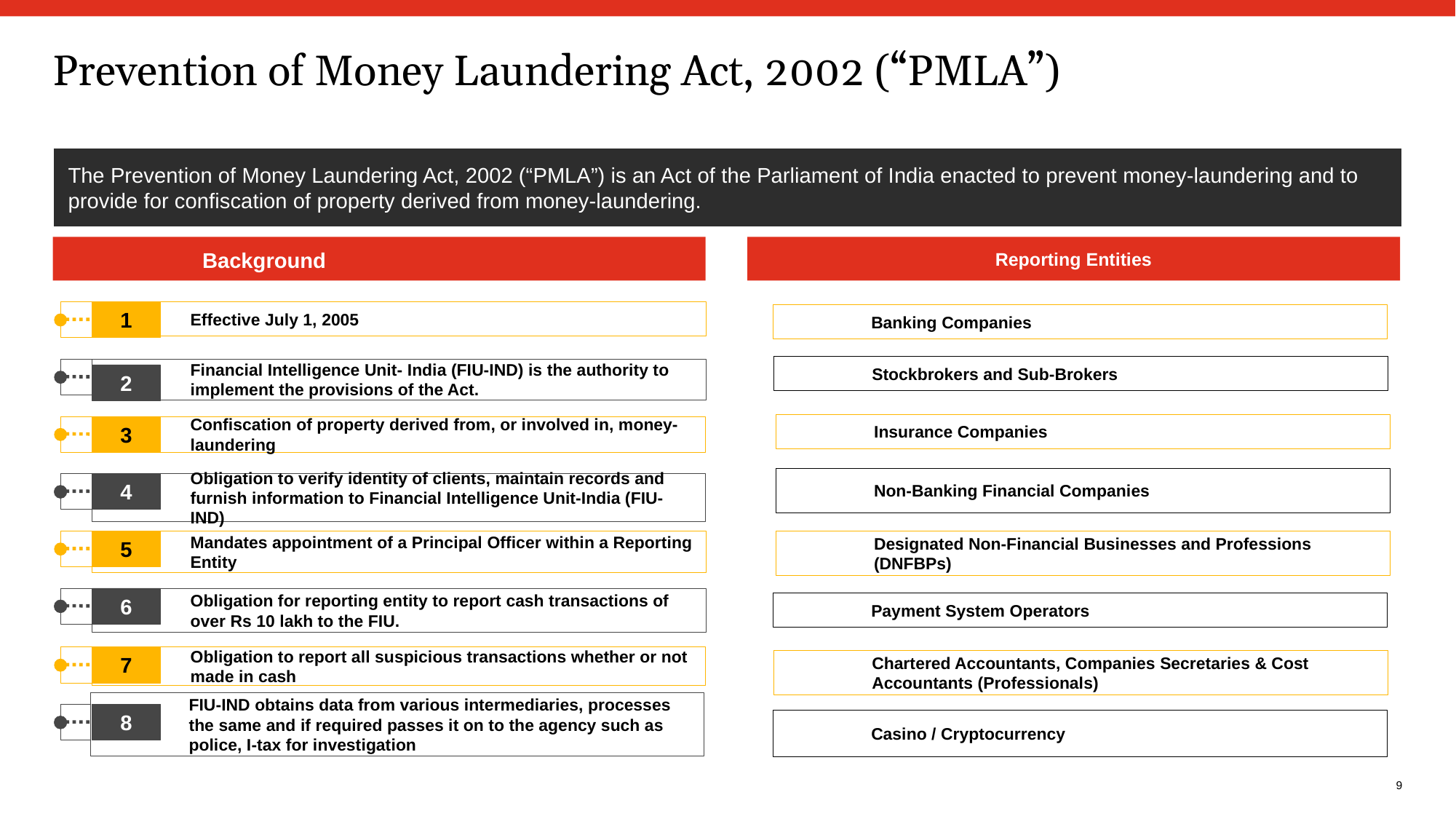

Prevention of Money Laundering Act, 2002 (“PMLA”)
The Prevention of Money Laundering Act, 2002 (“PMLA”) is an Act of the Parliament of India enacted to prevent money-laundering and to provide for confiscation of property derived from money-laundering.

Reporting Entities
Background

Effective July 1, 2005
1
Banking Companies

Stockbrokers and Sub-Brokers

Financial Intelligence Unit- India (FIU-IND) is the authority to implement the provisions of the Act.
2

Insurance Companies

3
Confiscation of property derived from, or involved in, money-laundering

Non-Banking Financial Companies

4
Obligation to verify identity of clients, maintain records and furnish information to Financial Intelligence Unit-India (FIU-IND)

Mandates appointment of a Principal Officer within a Reporting Entity

5
Designated Non-Financial Businesses and Professions (DNFBPs)

Obligation for reporting entity to report cash transactions of over Rs 10 lakh to the FIU.
6
Payment System Operators

7
Obligation to report all suspicious transactions whether or not made in cash
Chartered Accountants, Companies Secretaries & Cost Accountants (Professionals)

FIU-IND obtains data from various intermediaries, processes the same and if required passes it on to the agency such as police, I-tax for investigation

8
Casino / Cryptocurrency

9